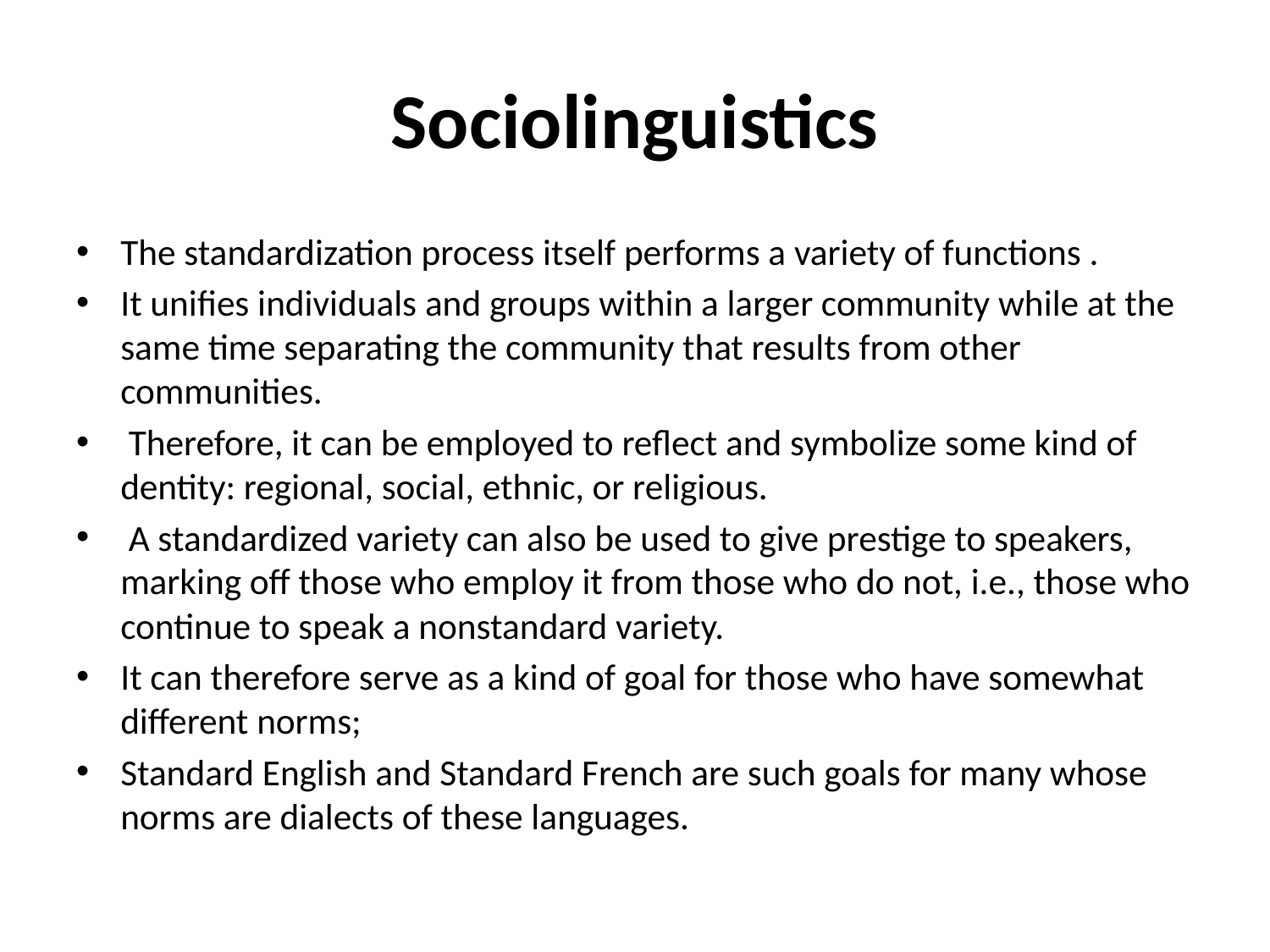

# Sociolinguistics
The standardization process itself performs a variety of functions .
It unifies individuals and groups within a larger community while at the same time separating the community that results from other communities.
 Therefore, it can be employed to reflect and symbolize some kind of dentity: regional, social, ethnic, or religious.
 A standardized variety can also be used to give prestige to speakers, marking off those who employ it from those who do not, i.e., those who continue to speak a nonstandard variety.
It can therefore serve as a kind of goal for those who have somewhat different norms;
Standard English and Standard French are such goals for many whose norms are dialects of these languages.